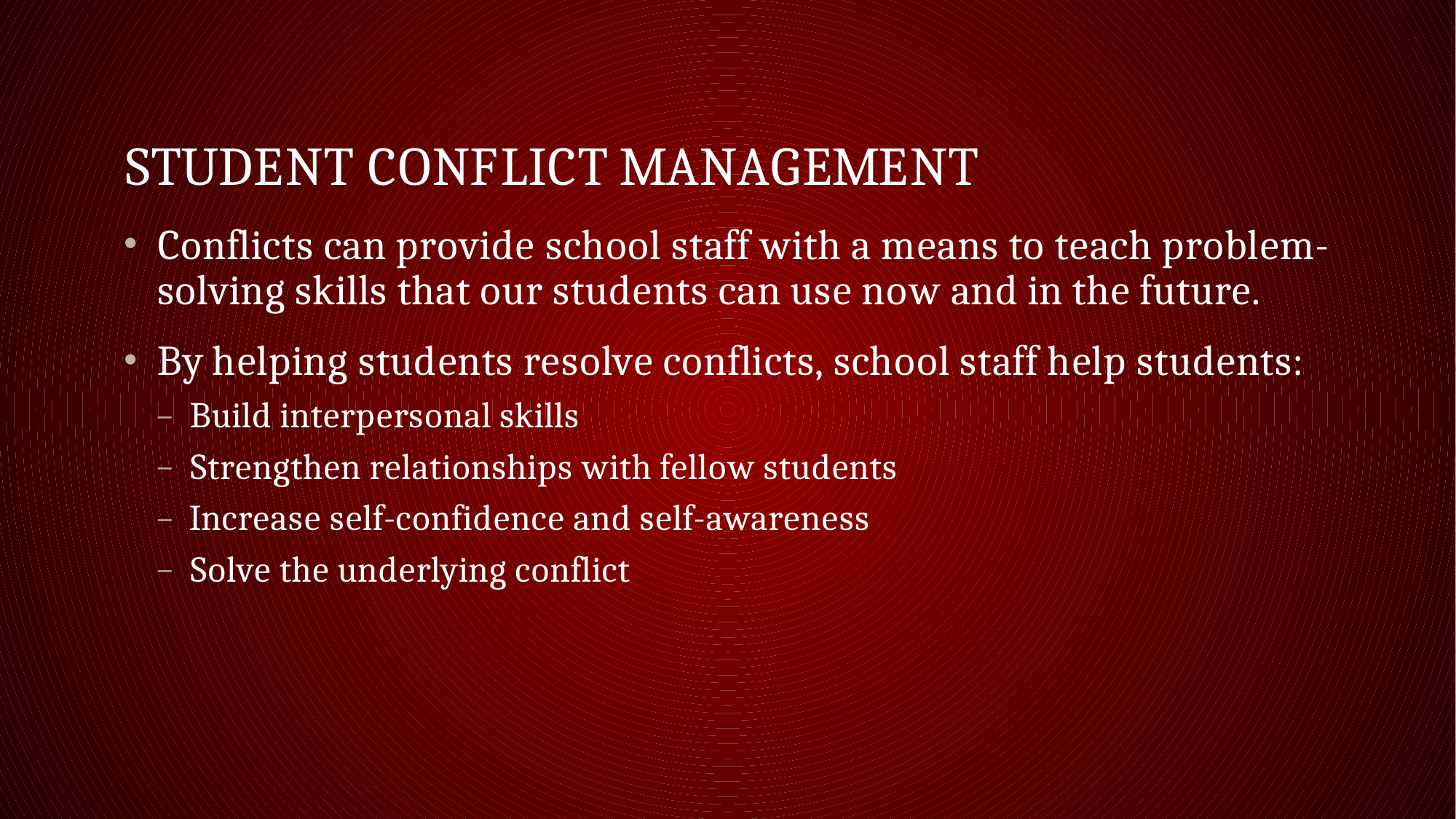

# Student Conflict management
Conflicts can provide school staff with a means to teach problem-solving skills that our students can use now and in the future.
By helping students resolve conflicts, school staff help students:
Build interpersonal skills
Strengthen relationships with fellow students
Increase self-confidence and self-awareness
Solve the underlying conflict